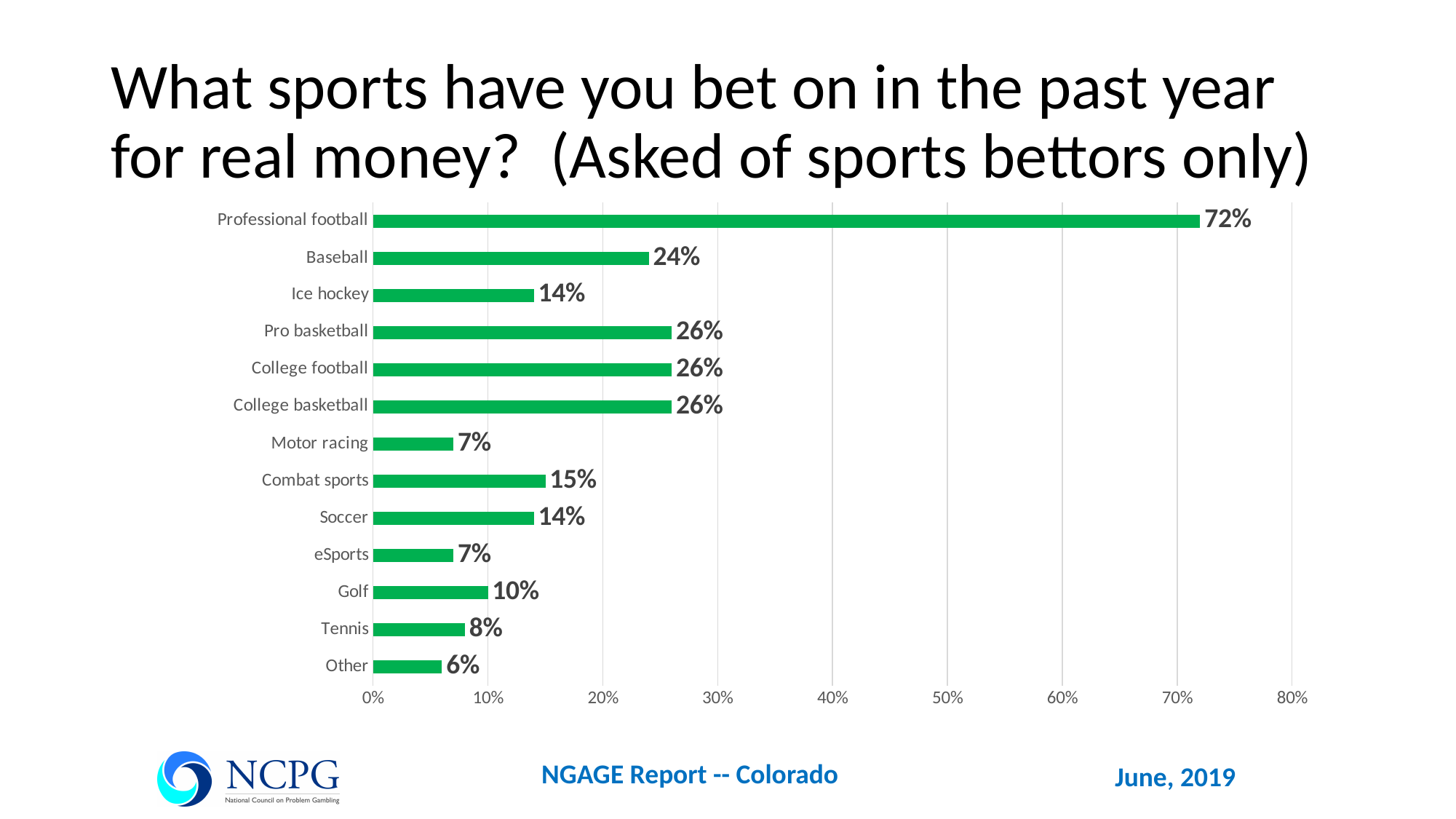

# What sports have you bet on in the past year for real money?  (Asked of sports bettors only)

### Chart

| Category | Series 1 |
|---|---|
| Other | 0.06 |
| Tennis | 0.08 |
| Golf | 0.1 |
| eSports | 0.07 |
| Soccer | 0.14 |
| Combat sports | 0.15 |
| Motor racing | 0.07 |
| College basketball | 0.26 |
| College football | 0.26 |
| Pro basketball | 0.26 |
| Ice hockey | 0.14 |
| Baseball | 0.24 |
| Professional football | 0.72 |